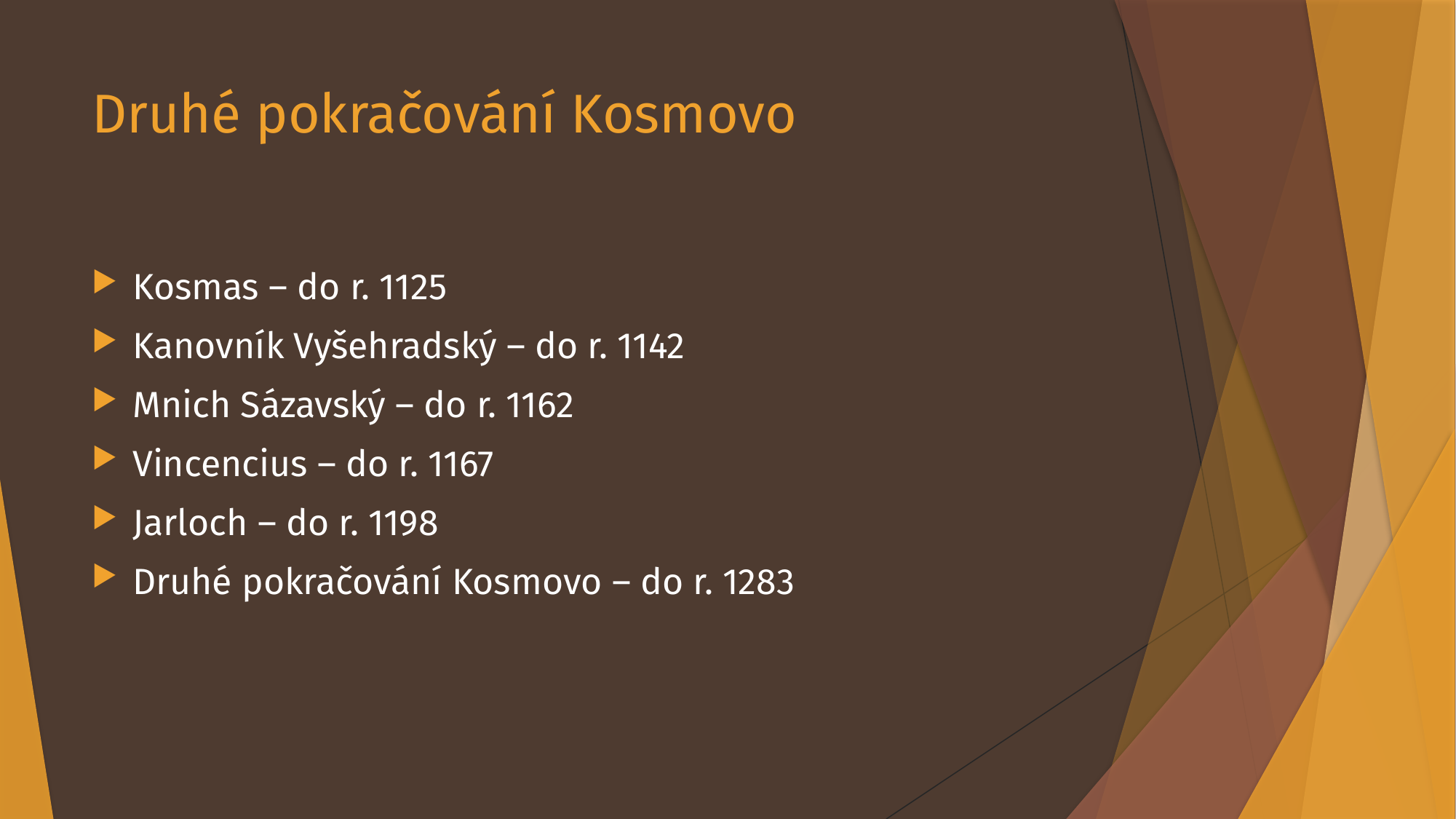

# Druhé pokračování Kosmovo
Kosmas – do r. 1125
Kanovník Vyšehradský – do r. 1142
Mnich Sázavský – do r. 1162
Vincencius – do r. 1167
Jarloch – do r. 1198
Druhé pokračování Kosmovo – do r. 1283